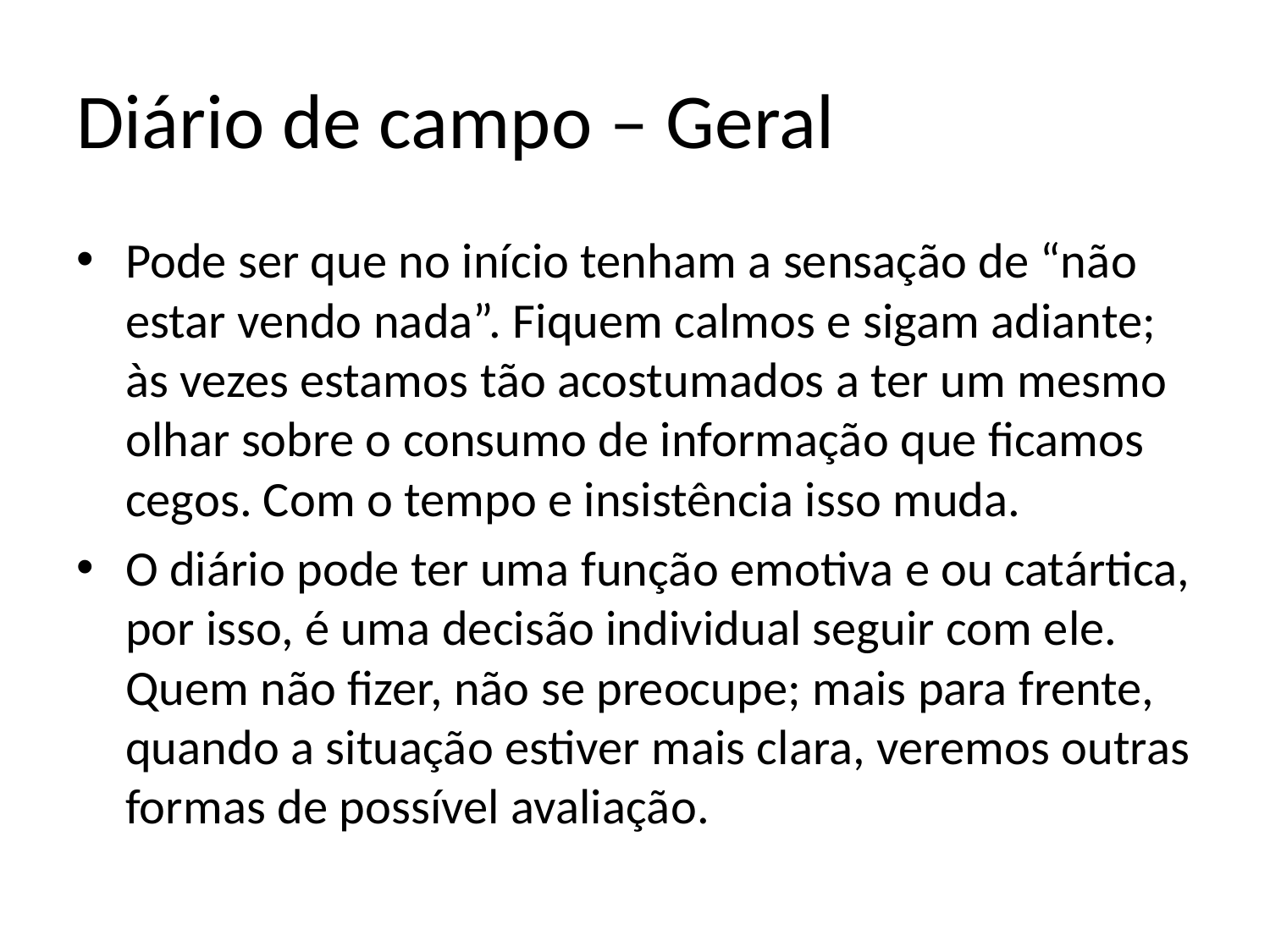

# Diário de campo – Geral
Pode ser que no início tenham a sensação de “não estar vendo nada”. Fiquem calmos e sigam adiante; às vezes estamos tão acostumados a ter um mesmo olhar sobre o consumo de informação que ficamos cegos. Com o tempo e insistência isso muda.
O diário pode ter uma função emotiva e ou catártica, por isso, é uma decisão individual seguir com ele. Quem não fizer, não se preocupe; mais para frente, quando a situação estiver mais clara, veremos outras formas de possível avaliação.